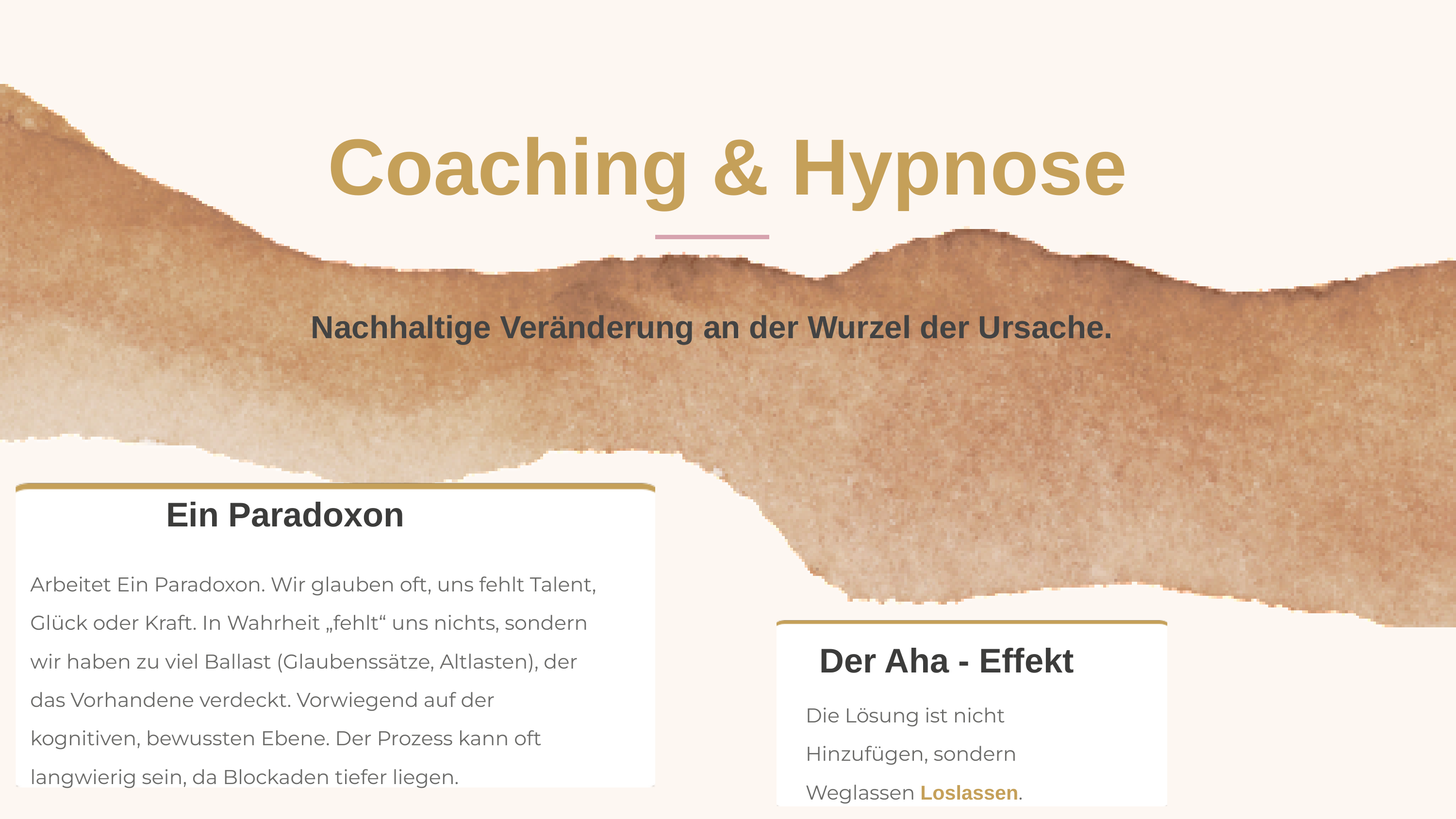

Coaching & Hypnose

Nachhaltige Veränderung an der Wurzel der Ursache.

Ein Paradoxon
Arbeitet Ein Paradoxon. Wir glauben oft, uns fehlt Talent, Glück oder Kraft. In Wahrheit „fehlt“ uns nichts, sondern wir haben zu viel Ballast (Glaubenssätze, Altlasten), der das Vorhandene verdeckt. Vorwiegend auf der kognitiven, bewussten Ebene. Der Prozess kann oft langwierig sein, da Blockaden tiefer liegen.

Der Aha - Effekt
Die Lösung ist nicht Hinzufügen, sondern Weglassen Loslassen.